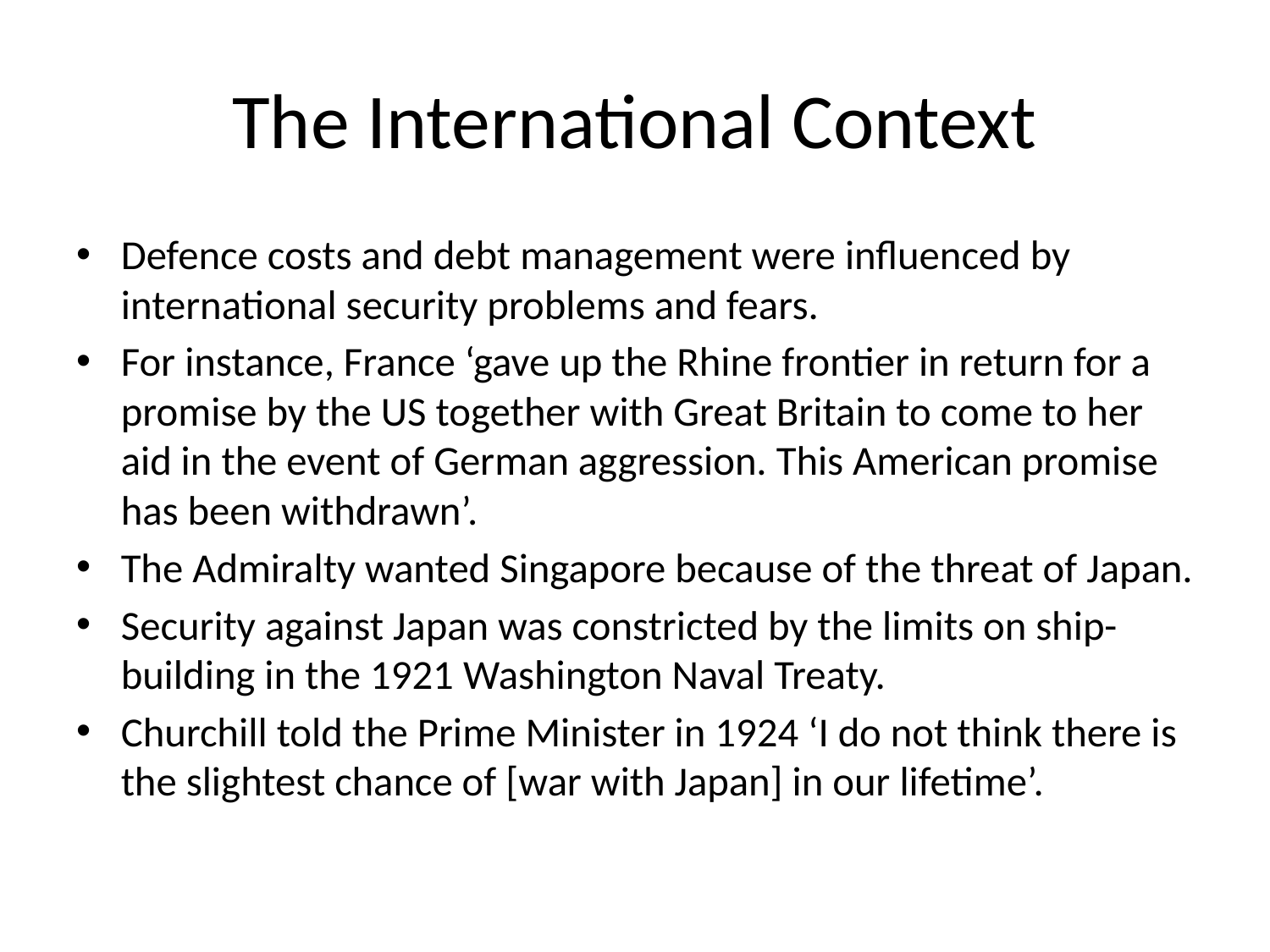

# The International Context
Defence costs and debt management were influenced by international security problems and fears.
For instance, France ‘gave up the Rhine frontier in return for a promise by the US together with Great Britain to come to her aid in the event of German aggression. This American promise has been withdrawn’.
The Admiralty wanted Singapore because of the threat of Japan.
Security against Japan was constricted by the limits on ship-building in the 1921 Washington Naval Treaty.
Churchill told the Prime Minister in 1924 ‘I do not think there is the slightest chance of [war with Japan] in our lifetime’.